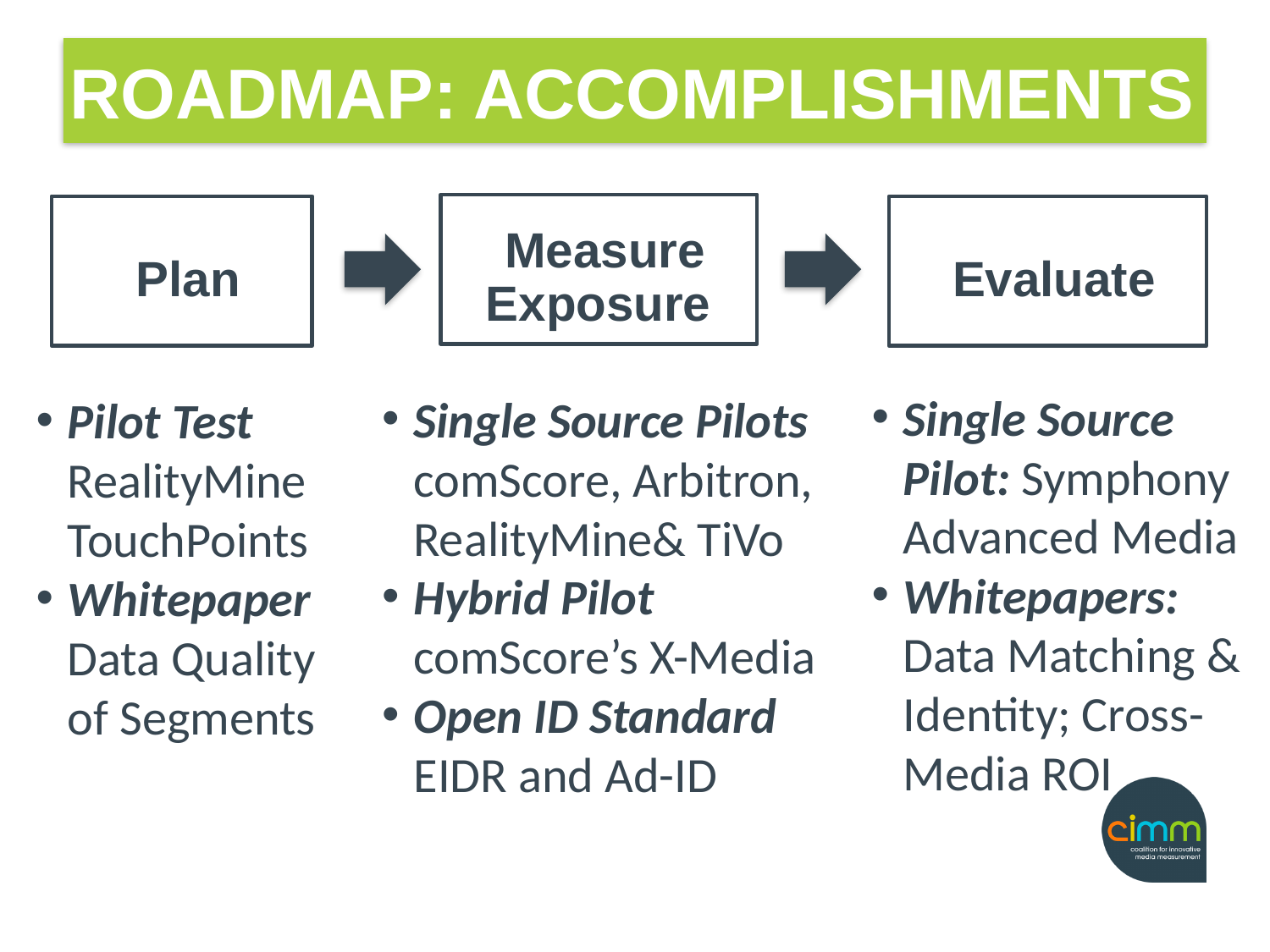

# ROADMAP: ACCOMPLISHMENTS
Measure
Exposure
Plan
Evaluate

Single Source Pilot: Symphony Advanced Media
Whitepapers: Data Matching & Identity; Cross- Media ROI
Single Source Pilots comScore, Arbitron, RealityMine& TiVo
Hybrid Pilot comScore’s X-Media
Open ID Standard EIDR and Ad-ID

Pilot Test RealityMine TouchPoints
Whitepaper Data Quality of Segments